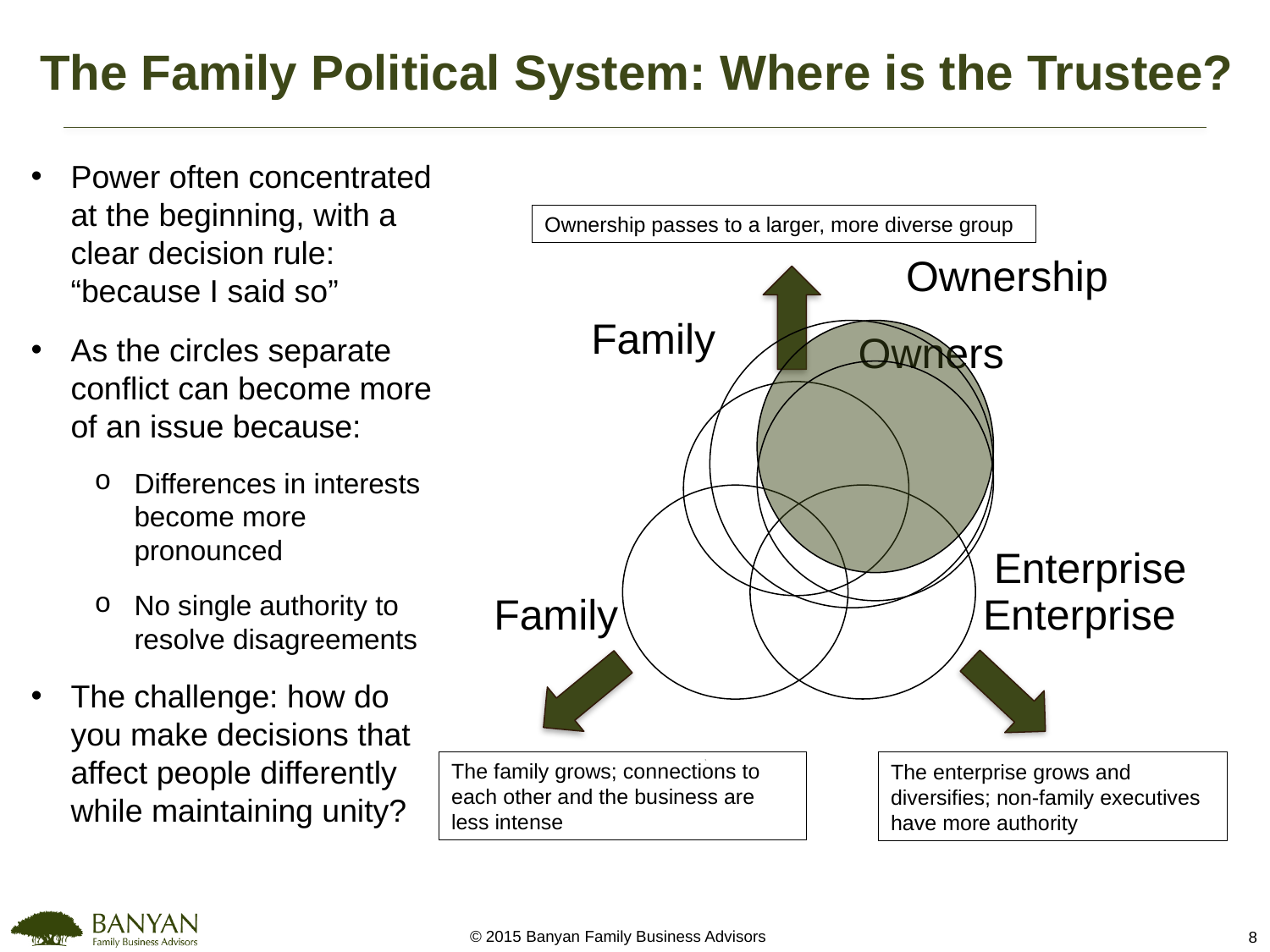

# The Family Political System: Where is the Trustee?
Power often concentrated at the beginning, with a clear decision rule: “because I said so”
As the circles separate conflict can become more of an issue because:
Differences in interests become more pronounced
No single authority to resolve disagreements
The challenge: how do you make decisions that affect people differently while maintaining unity?

Ownership passes to a larger, more diverse group
Ownership
Family

Enterprise

Owners

Family
Enterprise

The family grows; connections to each other and the business are less intense
The enterprise grows and diversifies; non-family executives have more authority
8